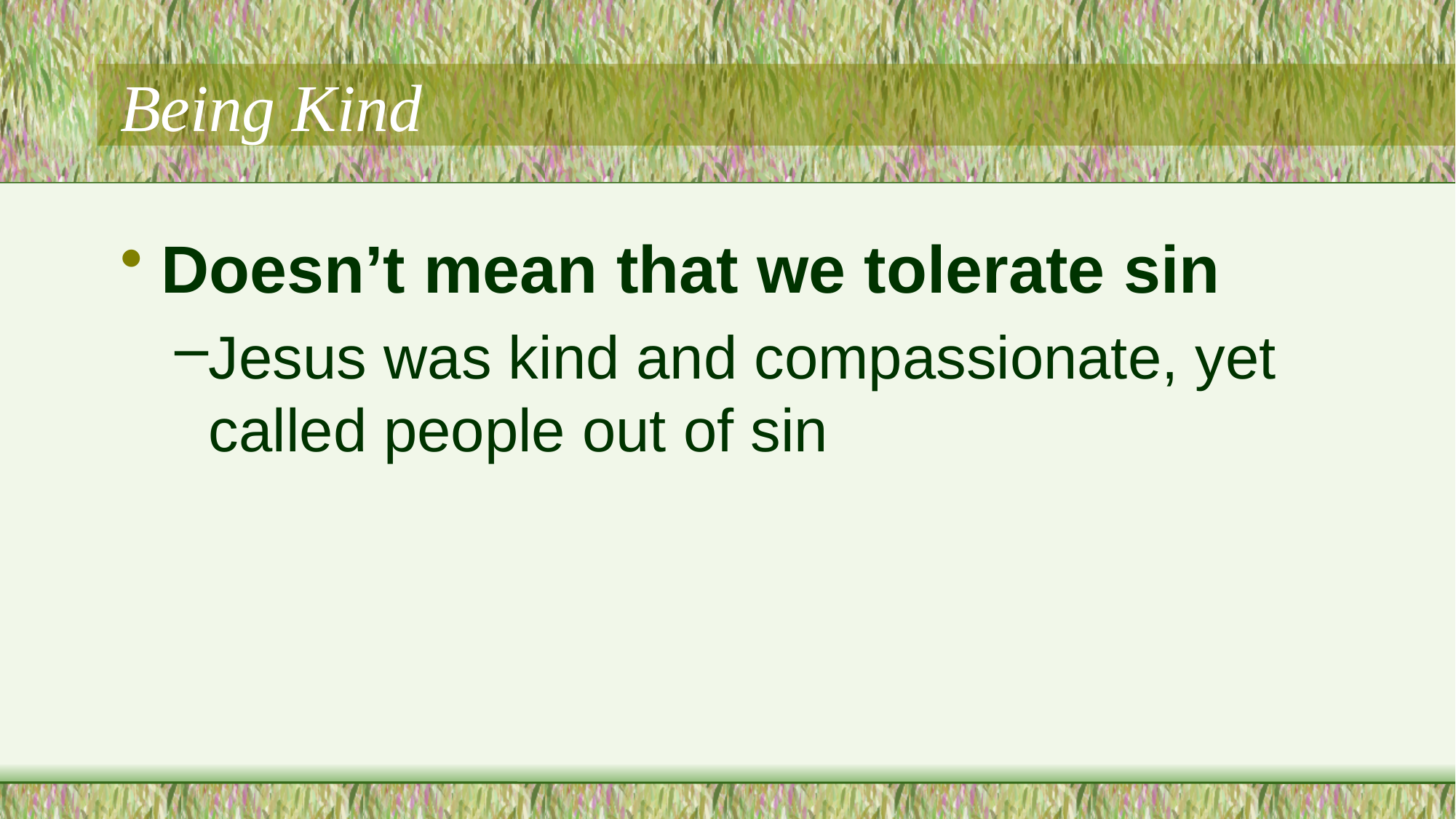

# Being Kind
Doesn’t mean that we tolerate sin
Jesus was kind and compassionate, yet called people out of sin